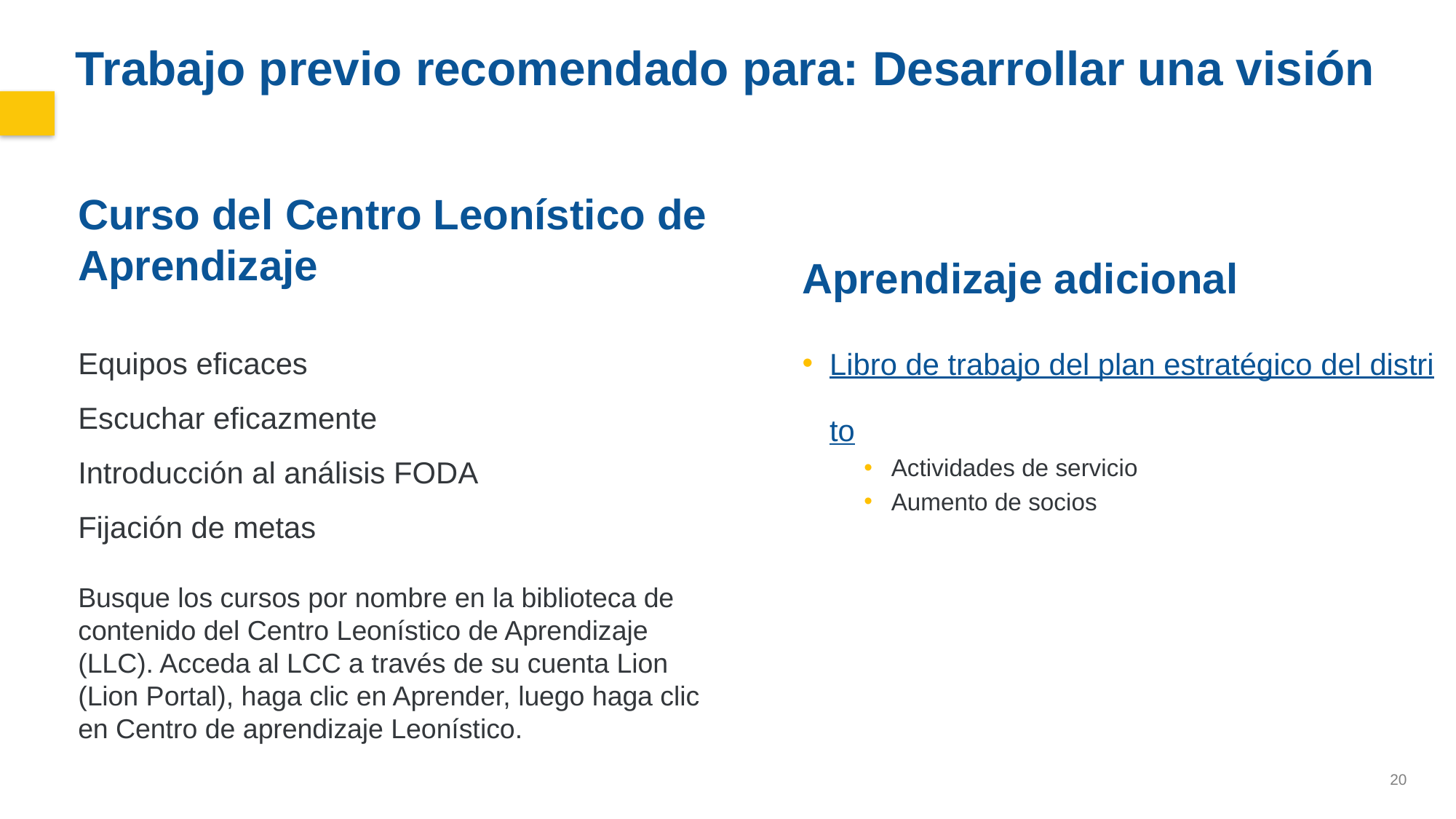

Trabajo previo recomendado para: Desarrollar una visión

Curso del Centro Leonístico de Aprendizaje
Equipos eficaces
Escuchar eficazmente
Introducción al análisis FODA
Fijación de metas

Busque los cursos por nombre en la biblioteca de contenido del Centro Leonístico de Aprendizaje (LLC). Acceda al LCC a través de su cuenta Lion (Lion Portal), haga clic en Aprender, luego haga clic en Centro de aprendizaje Leonístico.
Aprendizaje adicional
Libro de trabajo del plan estratégico del distrito
Actividades de servicio
Aumento de socios